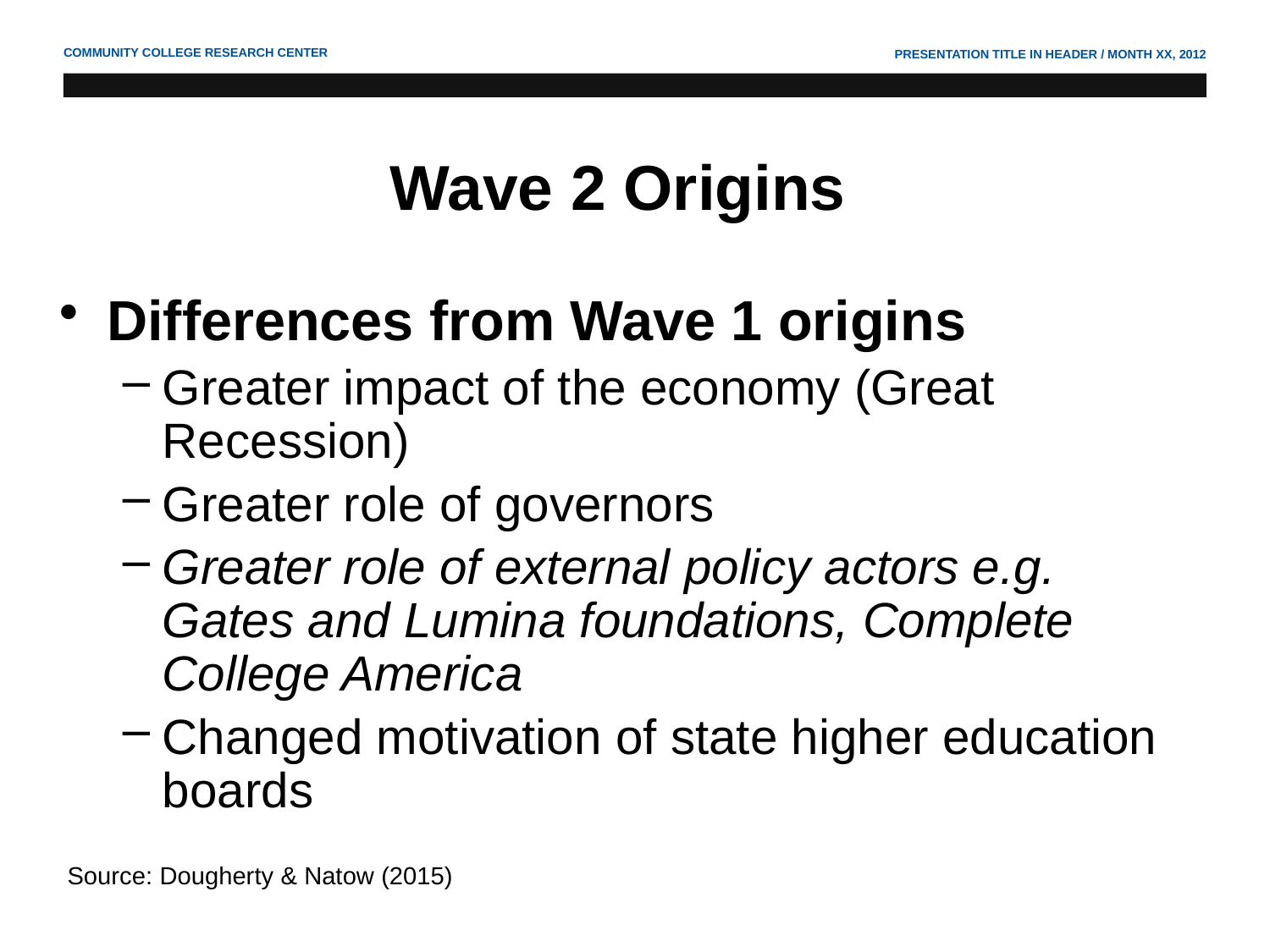

# Wave 2 Origins
Differences from Wave 1 origins
Greater impact of the economy (Great Recession)
Greater role of governors
Greater role of external policy actors e.g. Gates and Lumina foundations, Complete College America
Changed motivation of state higher education boards

Source: Dougherty & Natow (2015)